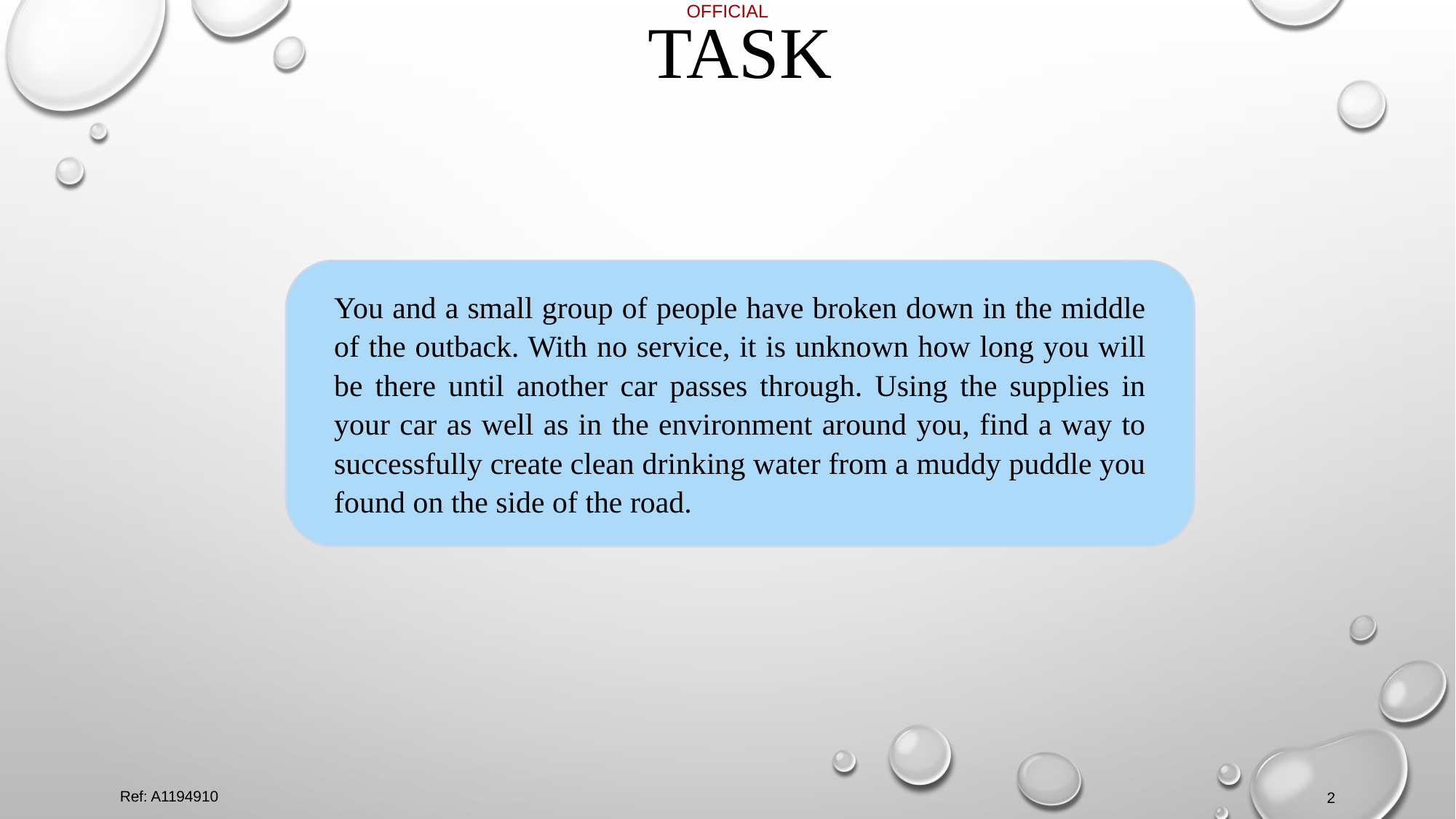

TASK

You and a small group of people have broken down in the middle of the outback. With no service, it is unknown how long you will be there until another car passes through. Using the supplies in your car as well as in the environment around you, find a way to successfully create clean drinking water from a muddy puddle you found on the side of the road.
Ref: A1194910
2